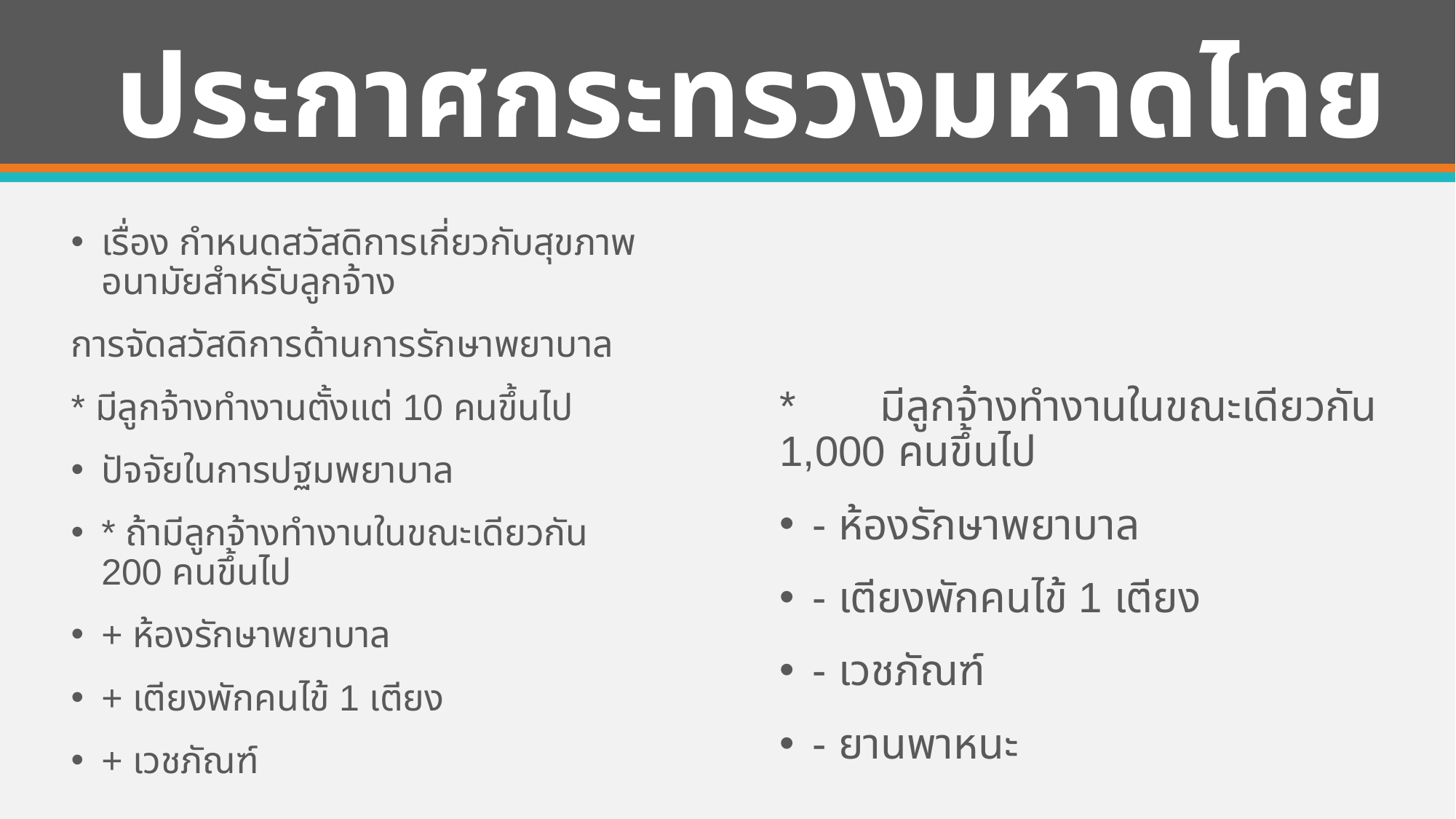

# ประกาศกระทรวงมหาดไทย
เรื่อง กำหนดสวัสดิการเกี่ยวกับสุขภาพอนามัยสำหรับลูกจ้าง
การจัดสวัสดิการด้านการรักษาพยาบาล
* มีลูกจ้างทำงานตั้งแต่ 10 คนขึ้นไป
ปัจจัยในการปฐมพยาบาล
* ถ้ามีลูกจ้างทำงานในขณะเดียวกัน 200 คนขึ้นไป
+ ห้องรักษาพยาบาล
+ เตียงพักคนไข้ 1 เตียง
+ เวชภัณฑ์

* มีลูกจ้างทำงานในขณะเดียวกัน 1,000 คนขึ้นไป
- ห้องรักษาพยาบาล
- เตียงพักคนไข้ 1 เตียง
- เวชภัณฑ์
- ยานพาหนะ